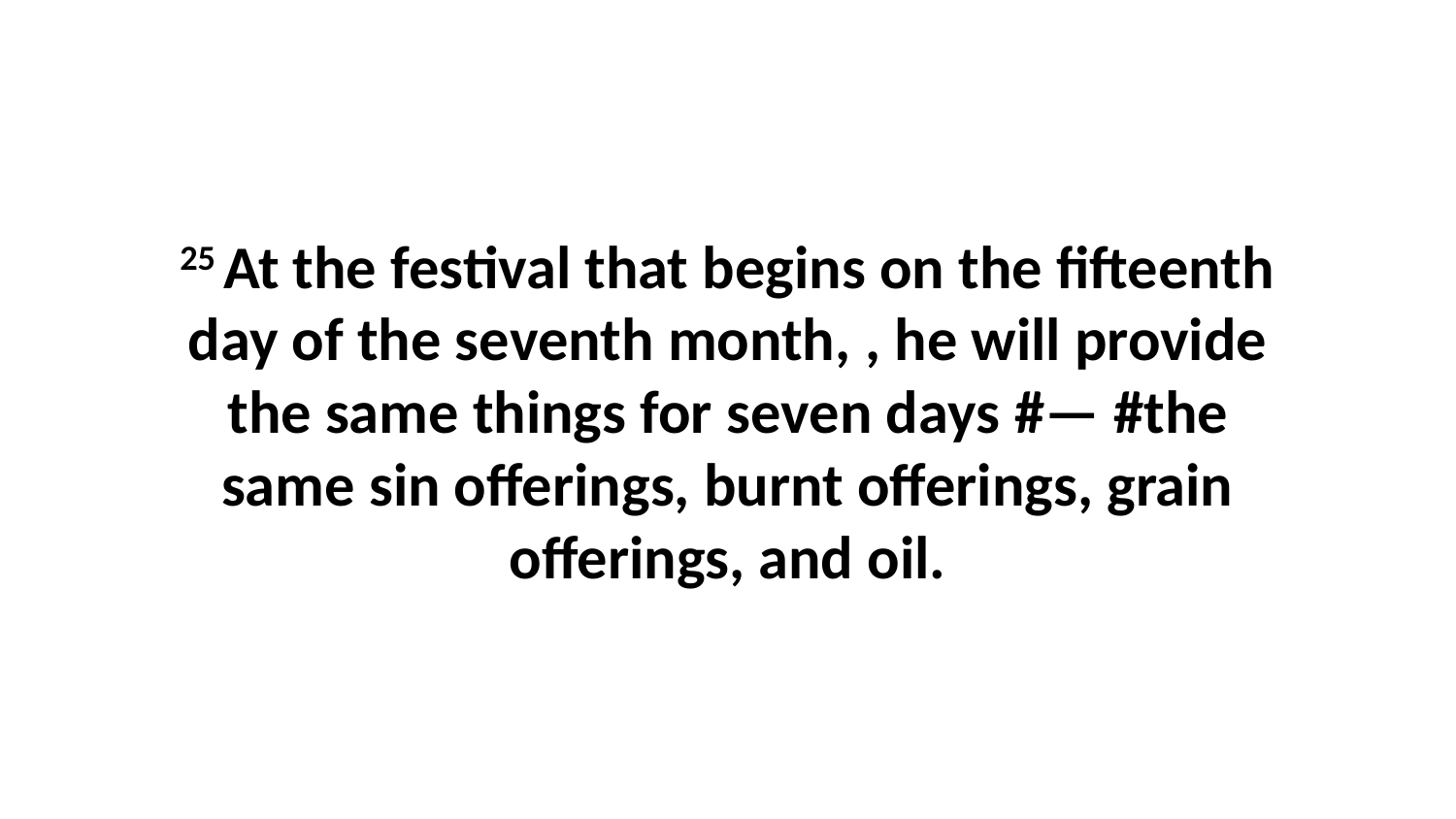

25 At the festival that begins on the fifteenth day of the seventh month, , he will provide the same things for seven days #— #the same sin offerings, burnt offerings, grain offerings, and oil.